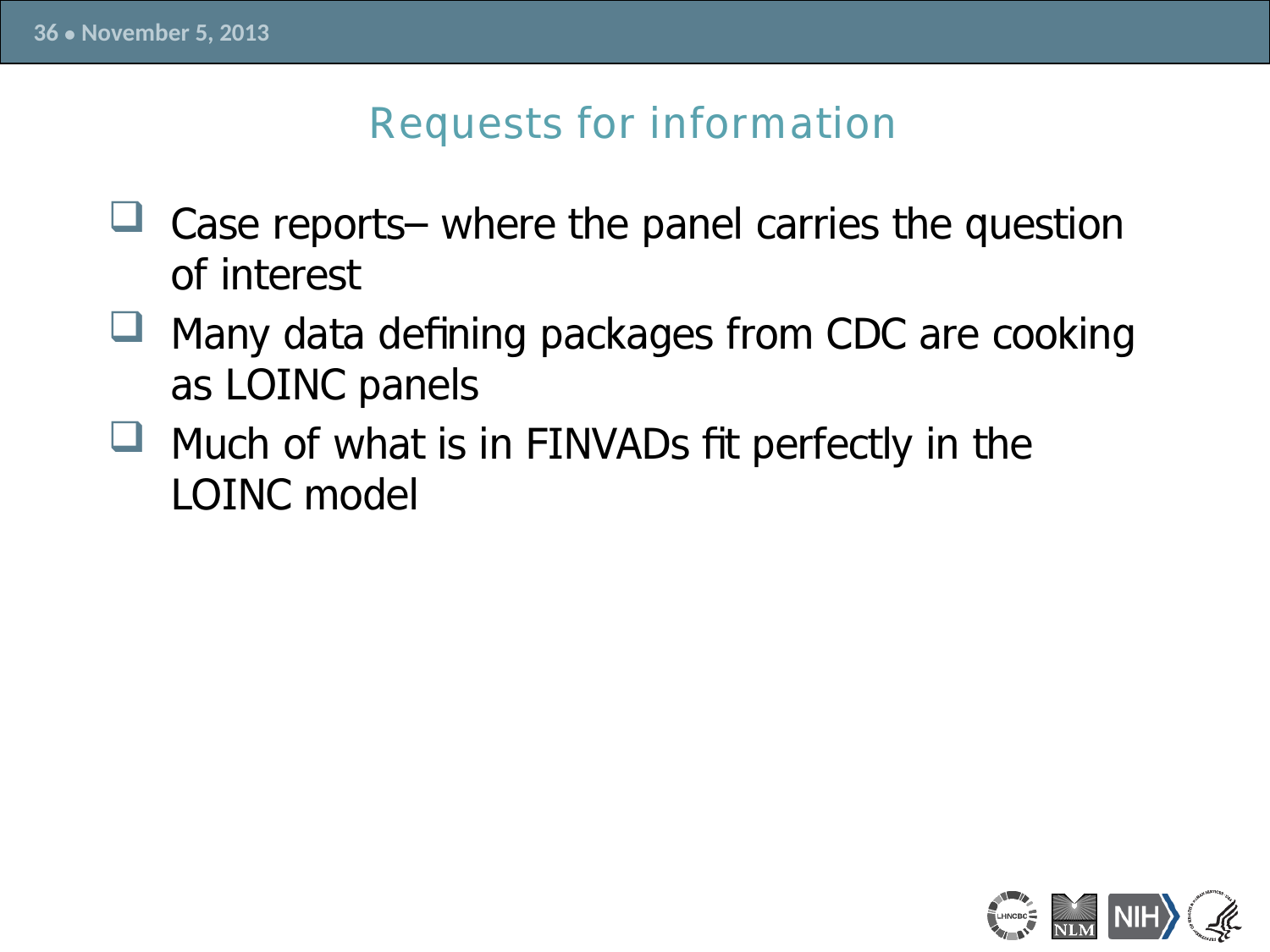

# Requests for information
Case reports– where the panel carries the question of interest
Many data defining packages from CDC are cooking as LOINC panels
Much of what is in FINVADs fit perfectly in the  LOINC model